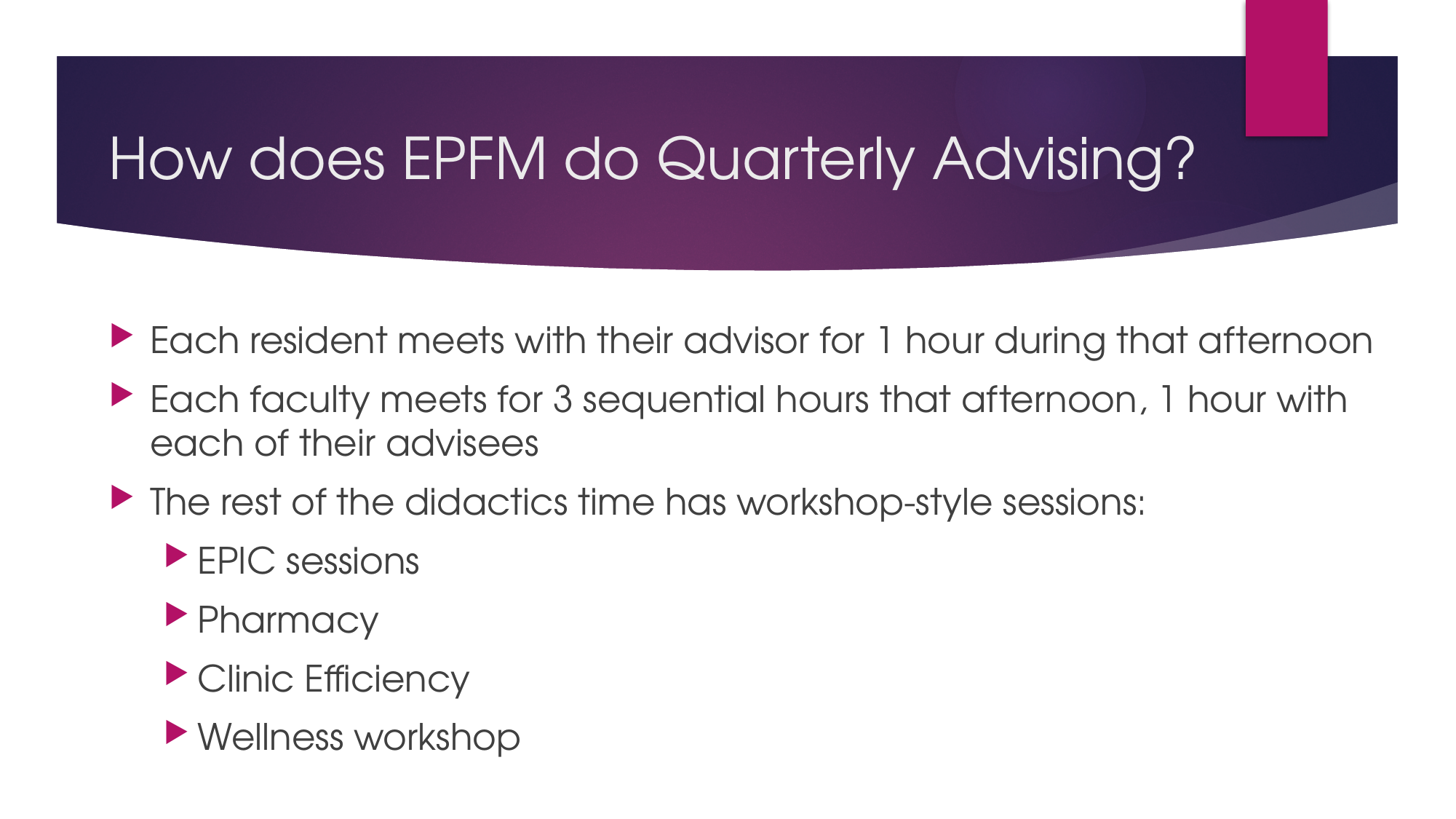

# How does EPFM do Quarterly Advising?
Each resident meets with their advisor for 1 hour during that afternoon
Each faculty meets for 3 sequential hours that afternoon, 1 hour with each of their advisees
The rest of the didactics time has workshop-style sessions:
EPIC sessions
Pharmacy
Clinic Efficiency
Wellness workshop